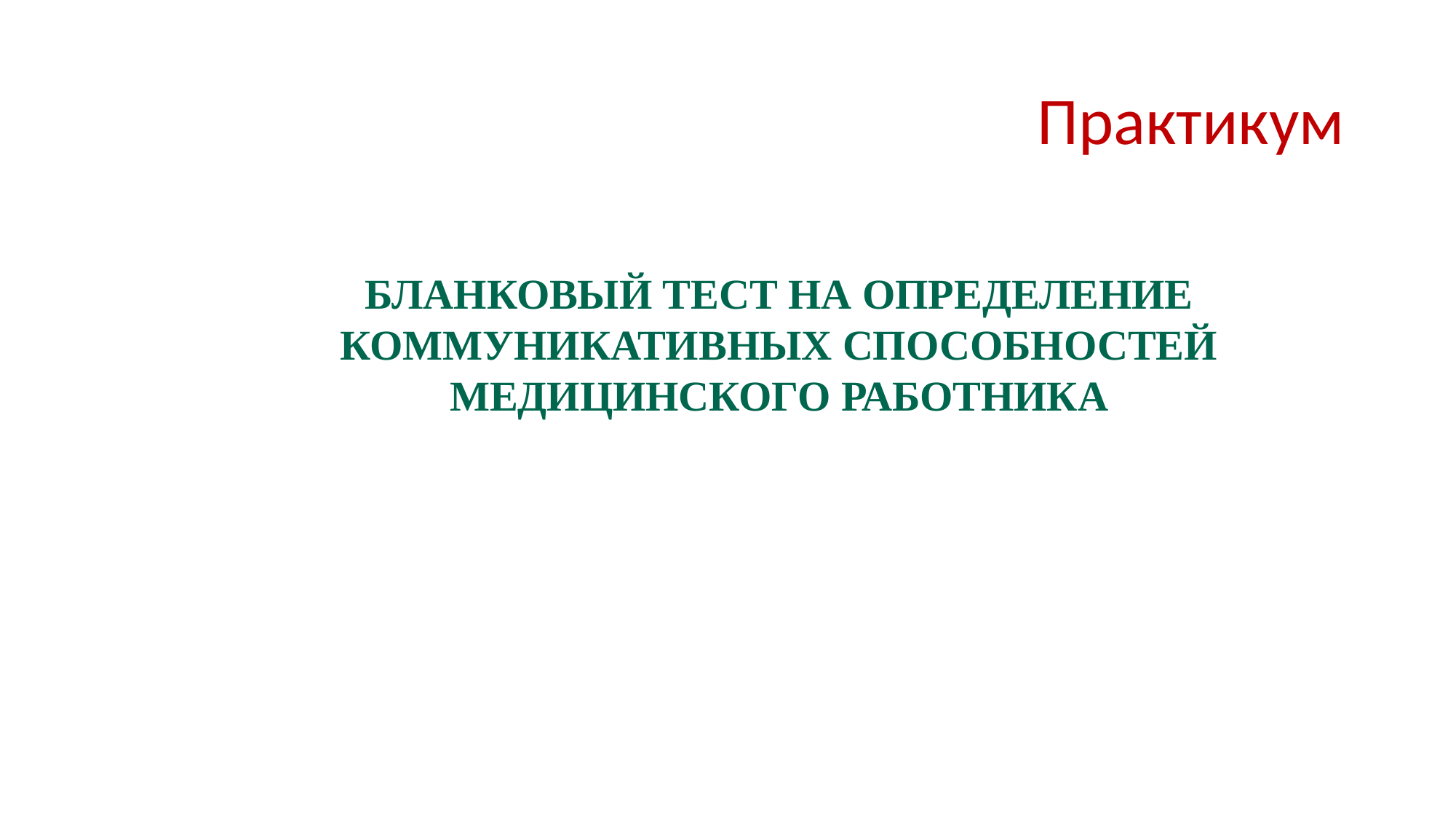

# Практикум
БЛАНКОВЫЙ ТЕСТ НА ОПРЕДЕЛЕНИЕ КОММУНИКАТИВНЫХ СПОСОБНОСТЕЙ МЕДИЦИНСКОГО РАБОТНИКА